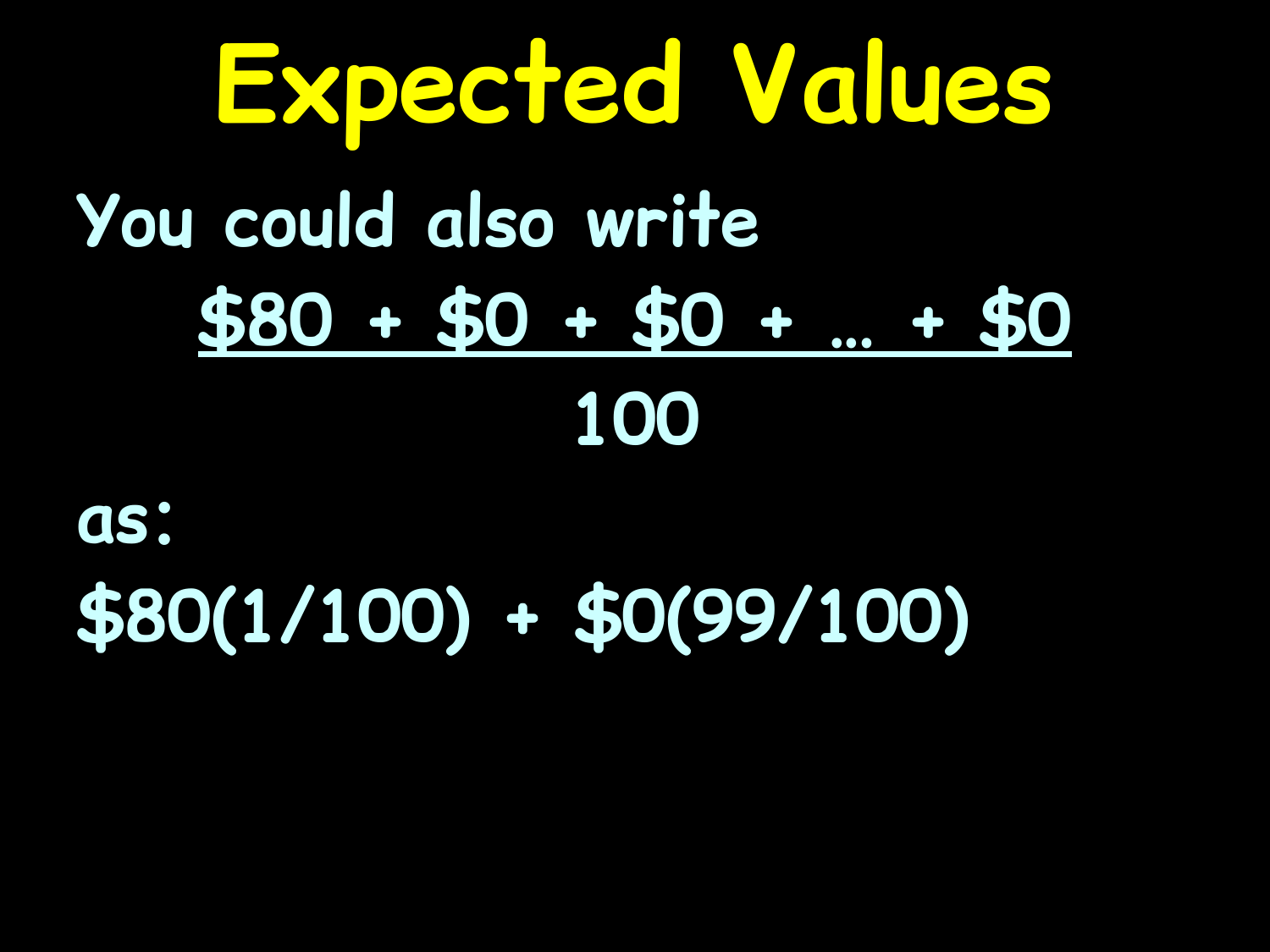

# Expected Values
You could also write
$80 + $0 + $0 + … + $0
100
as:
$80(1/100) + $0(99/100)